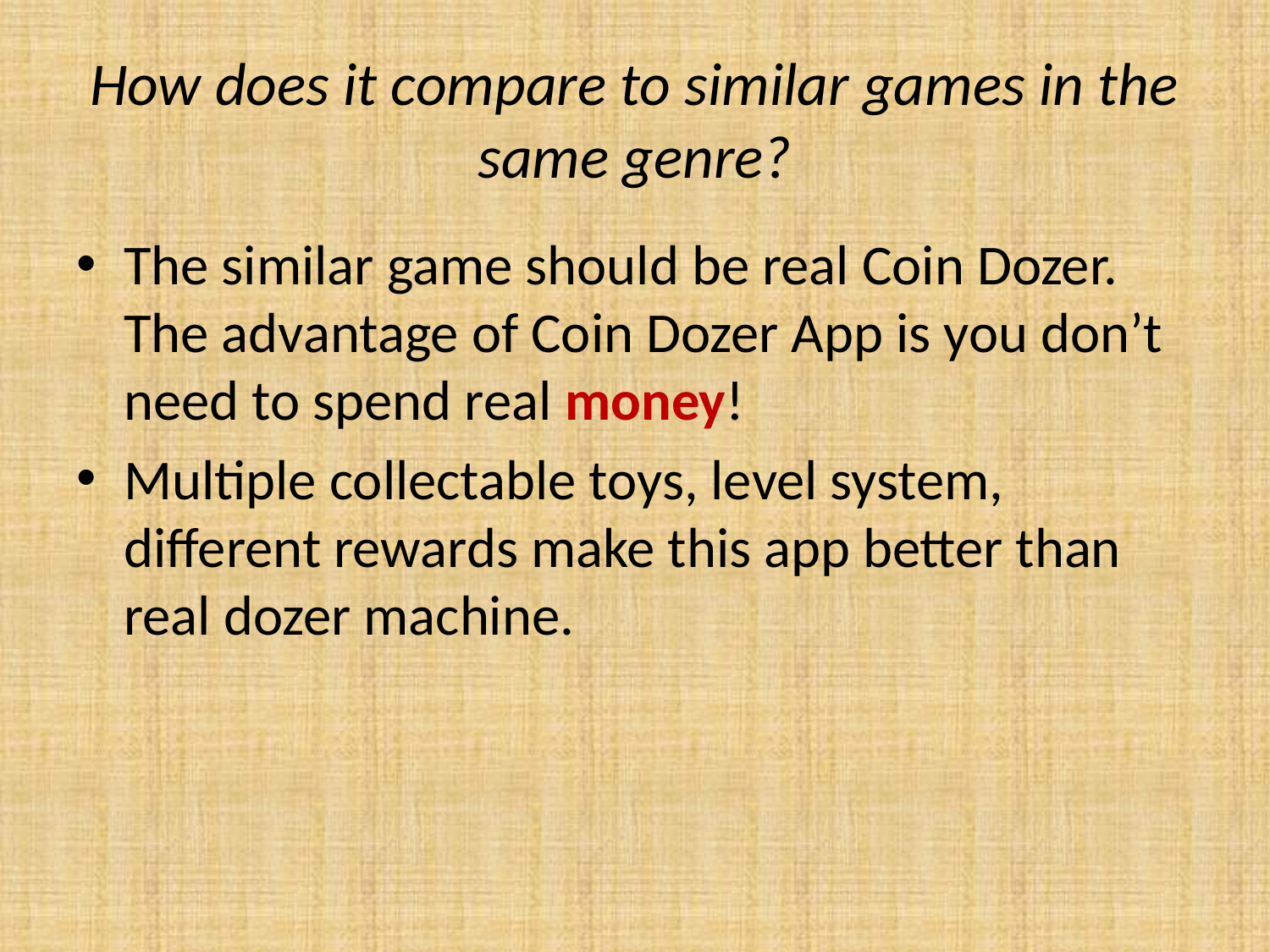

# How does it compare to similar games in the same genre?
The similar game should be real Coin Dozer. The advantage of Coin Dozer App is you don’t need to spend real money!
Multiple collectable toys, level system, different rewards make this app better than real dozer machine.